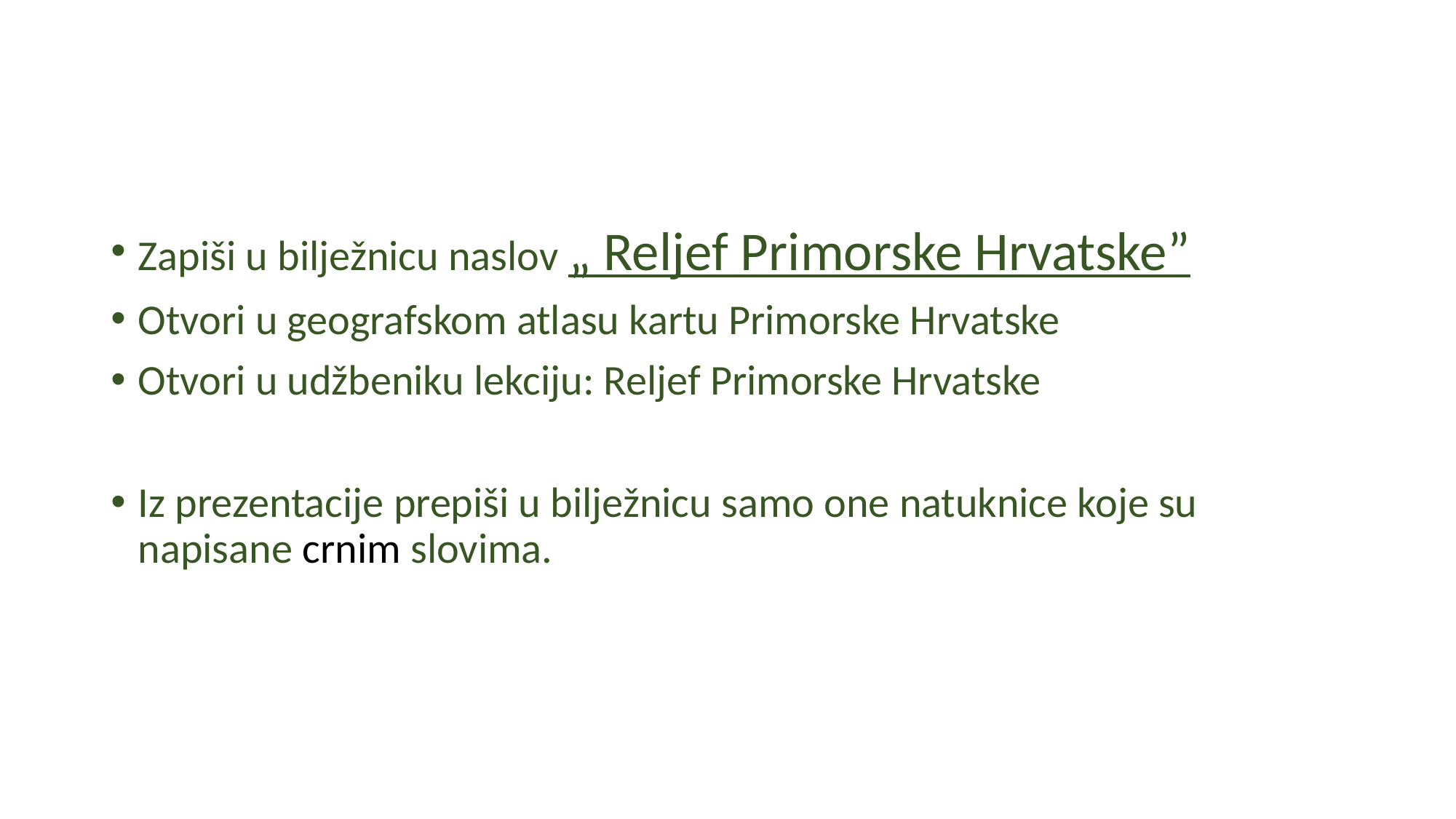

#
Zapiši u bilježnicu naslov „ Reljef Primorske Hrvatske”
Otvori u geografskom atlasu kartu Primorske Hrvatske
Otvori u udžbeniku lekciju: Reljef Primorske Hrvatske

Iz prezentacije prepiši u bilježnicu samo one natuknice koje su napisane crnim slovima.